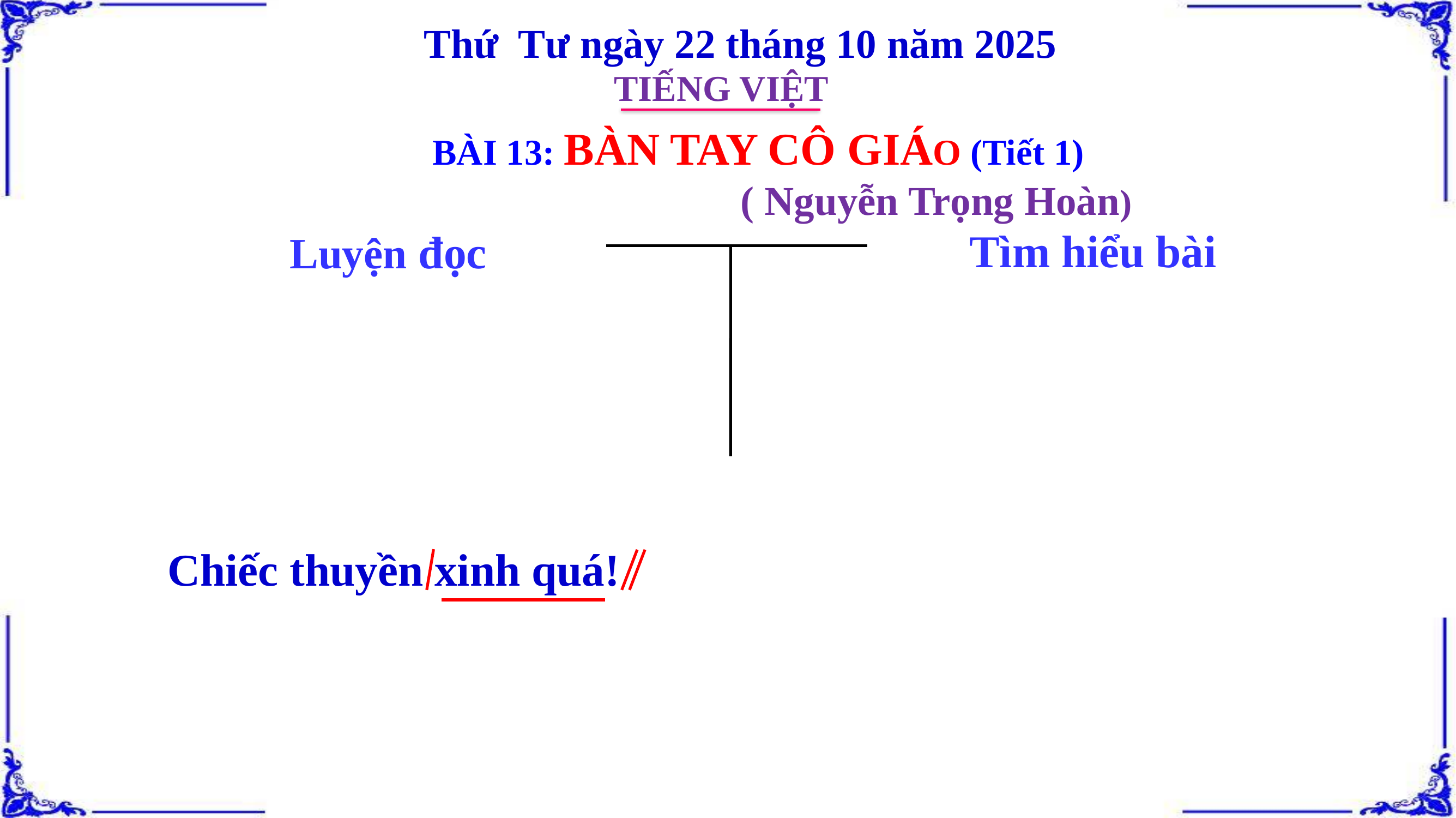

Thứ  Tư ngày 22 tháng 10 năm 2025
TIẾNG VIỆT
BÀI 13: BÀN TAY CÔ GIÁO (Tiết 1)
                                         ( Nguyễn Trọng Hoàn)
Tìm hiểu bài
Luyện đọc

Chiếc thuyền xinh quá!